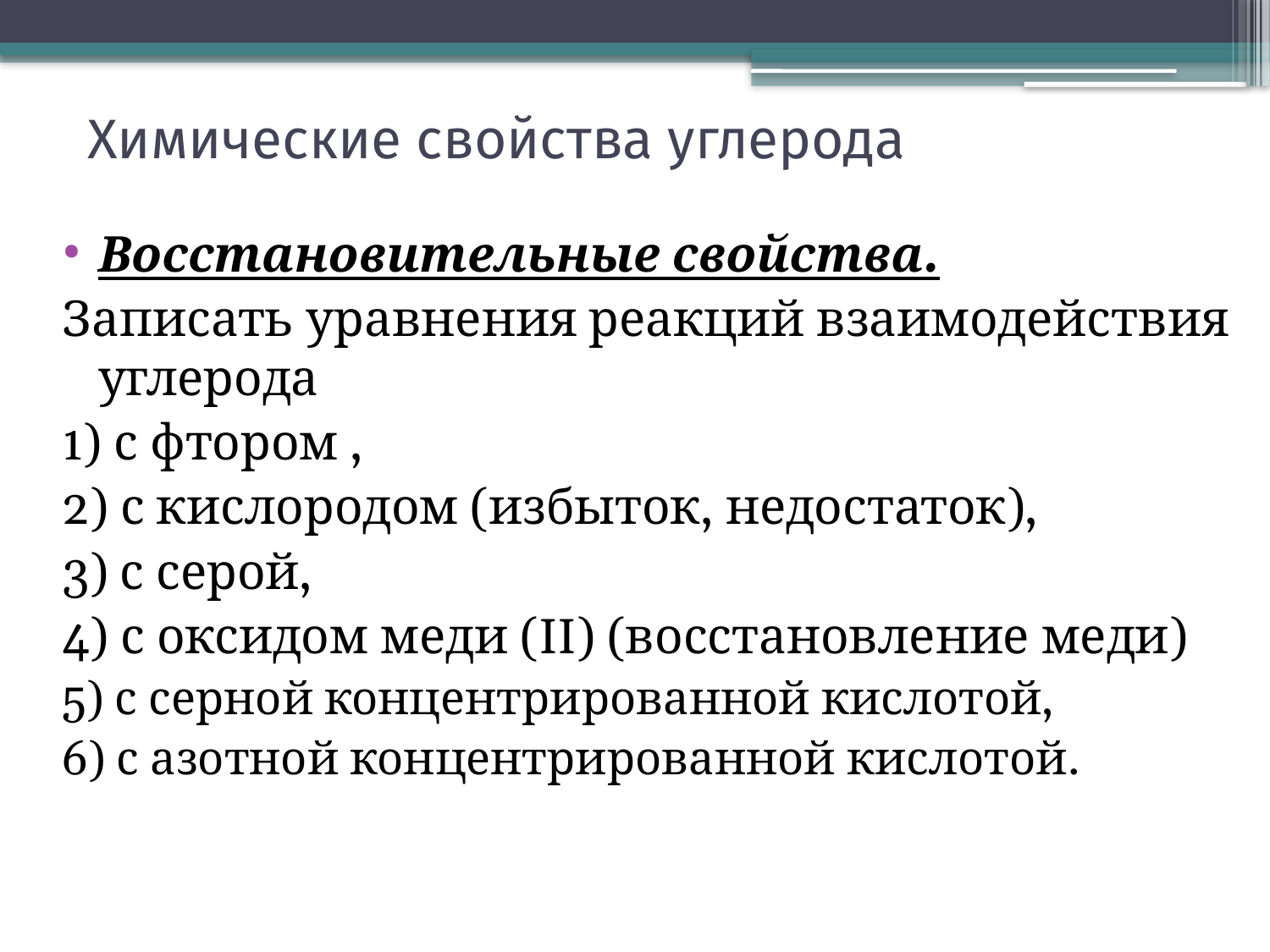

# Химические свойства углерода
Восстановительные свойства.
Записать уравнения реакций взаимодействия углерода
1) с фтором ,
2) с кислородом (избыток, недостаток),
3) с серой,
4) с оксидом меди (II) (восстановление меди)
5) с серной концентрированной кислотой,
6) с азотной концентрированной кислотой.